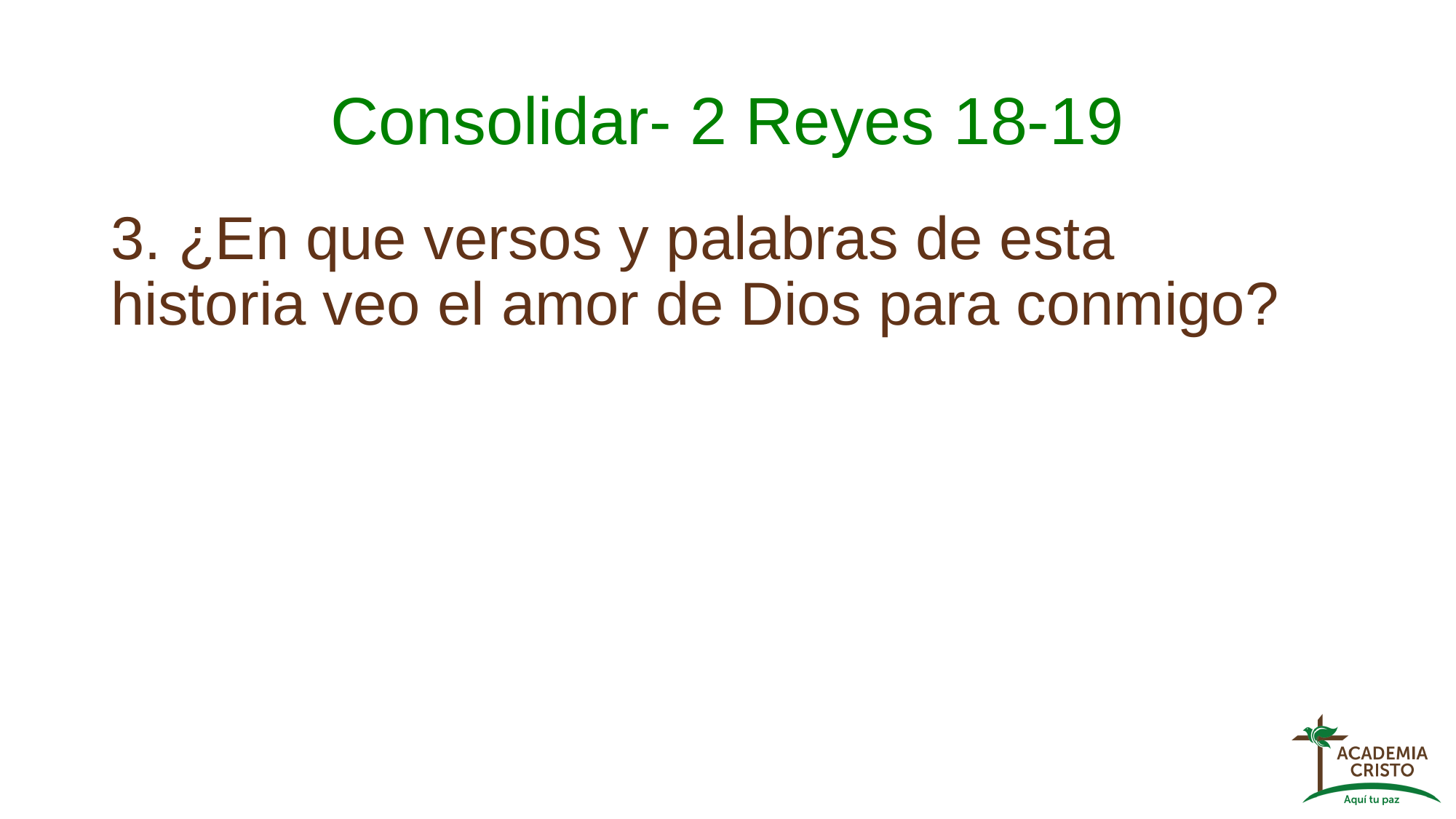

# Consolidar- 2 Reyes 18-19
3. ¿En que versos y palabras de esta historia veo el amor de Dios para conmigo?